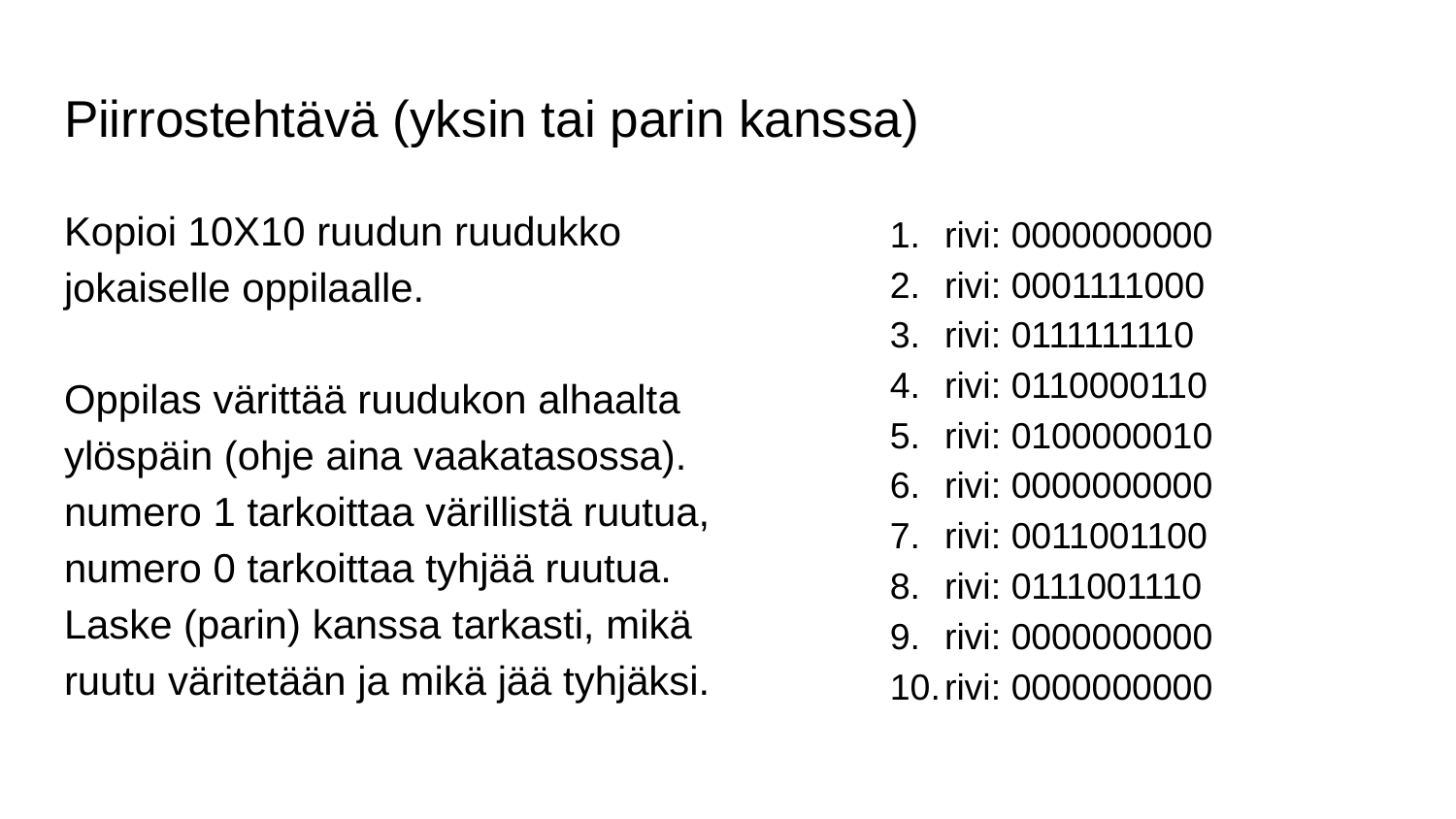

# Piirrostehtävä (yksin tai parin kanssa)
Kopioi 10X10 ruudun ruudukko jokaiselle oppilaalle.
Oppilas värittää ruudukon alhaalta ylöspäin (ohje aina vaakatasossa).
numero 1 tarkoittaa värillistä ruutua, numero 0 tarkoittaa tyhjää ruutua.
Laske (parin) kanssa tarkasti, mikä ruutu väritetään ja mikä jää tyhjäksi.

rivi: 0000000000
rivi: 0001111000
rivi: 0111111110
rivi: 0110000110
rivi: 0100000010
rivi: 0000000000
rivi: 0011001100
rivi: 0111001110
rivi: 0000000000
rivi: 0000000000